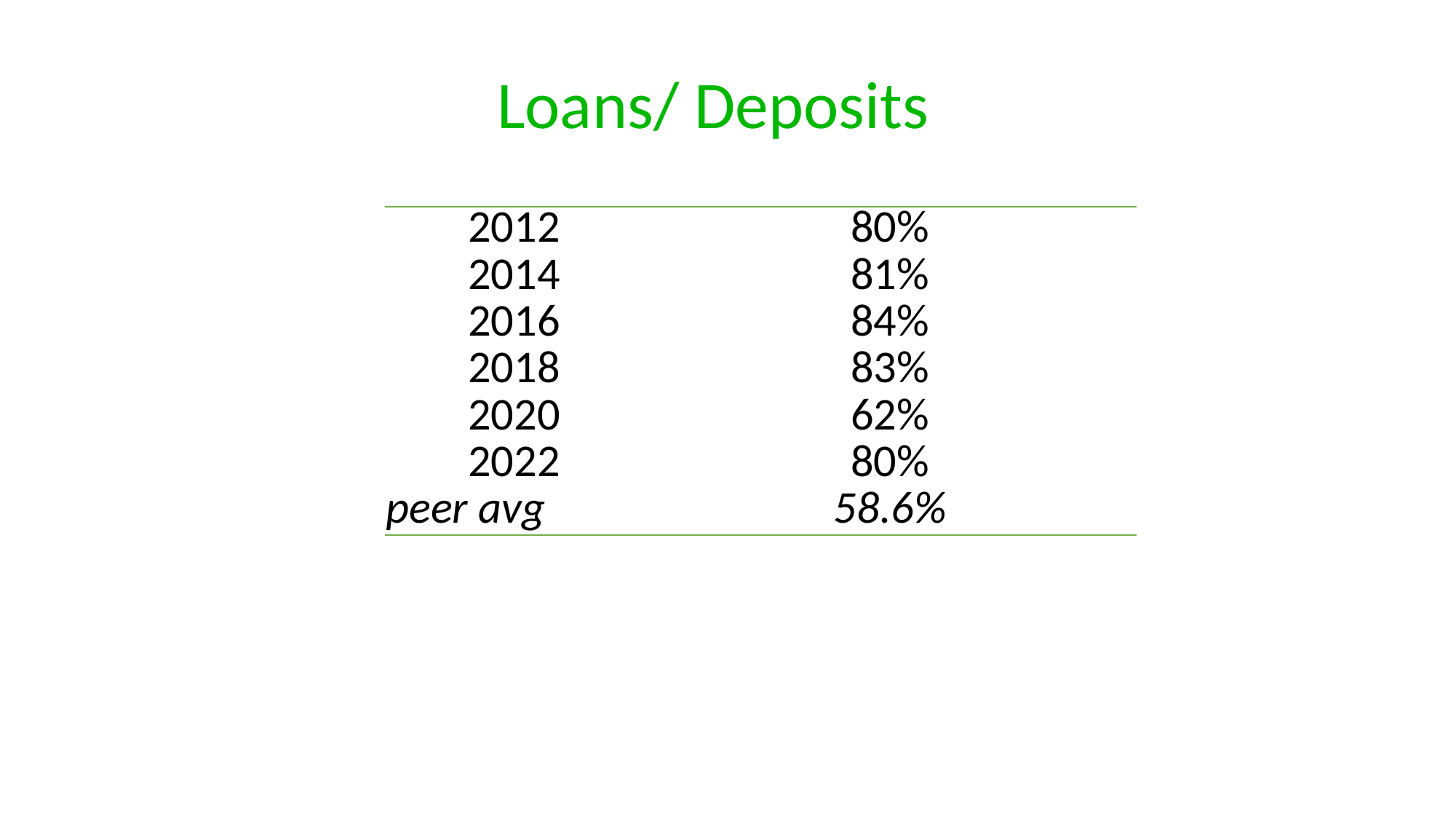

# Loans/ Deposits
| 2012 | 80% |
| --- | --- |
| 2014 | 81% |
| 2016 | 84% |
| 2018 | 83% |
| 2020 | 62% |
| 2022 | 80% |
| peer avg | 58.6% |